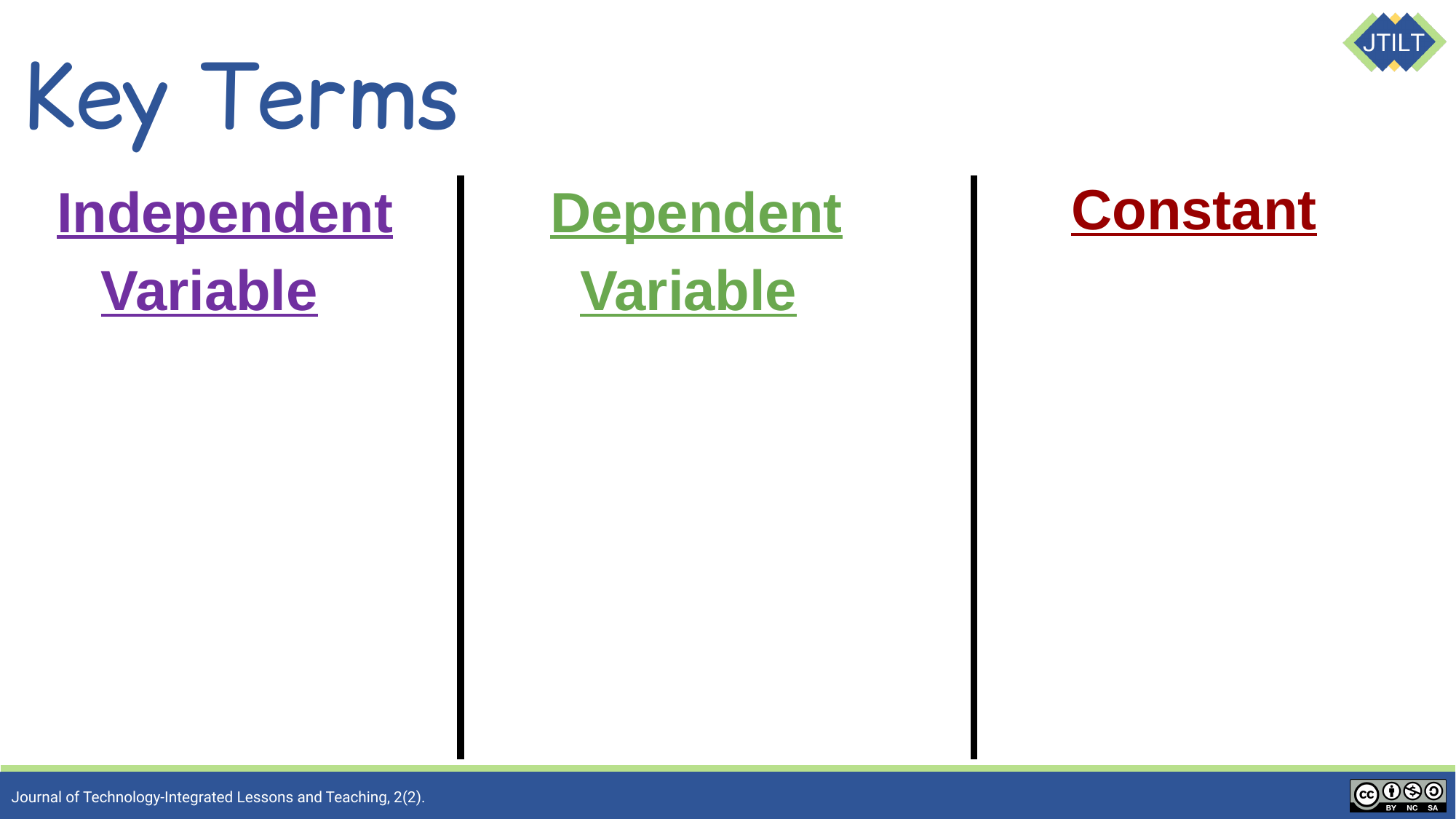

Key Terms
Constant

# Independent Variable

Dependent Variable